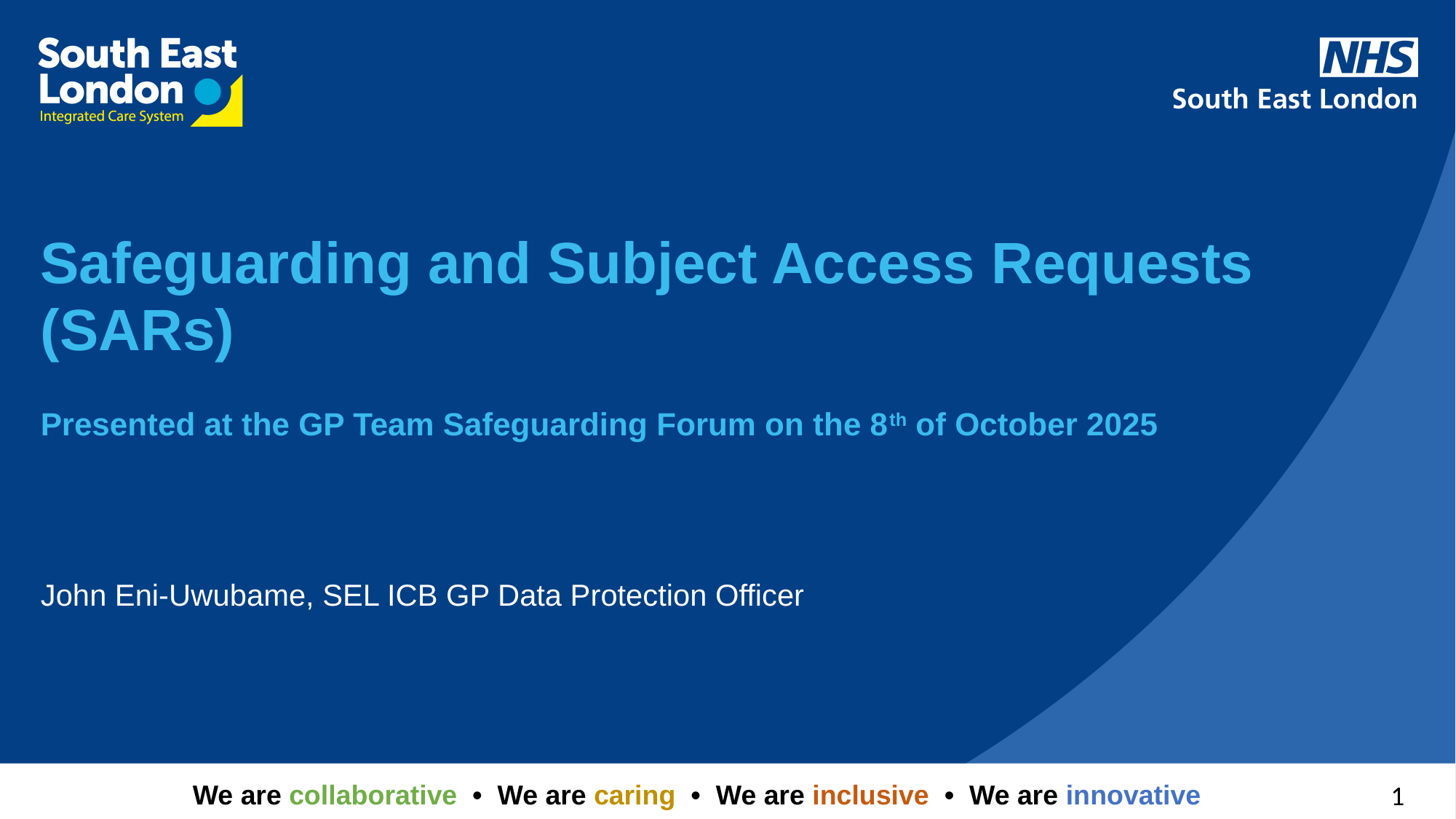

Safeguarding and Subject Access Requests
(SARs)

Presented at the GP Team Safeguarding Forum on the 8th of October 2025
John Eni-Uwubame, SEL ICB GP Data Protection Officer